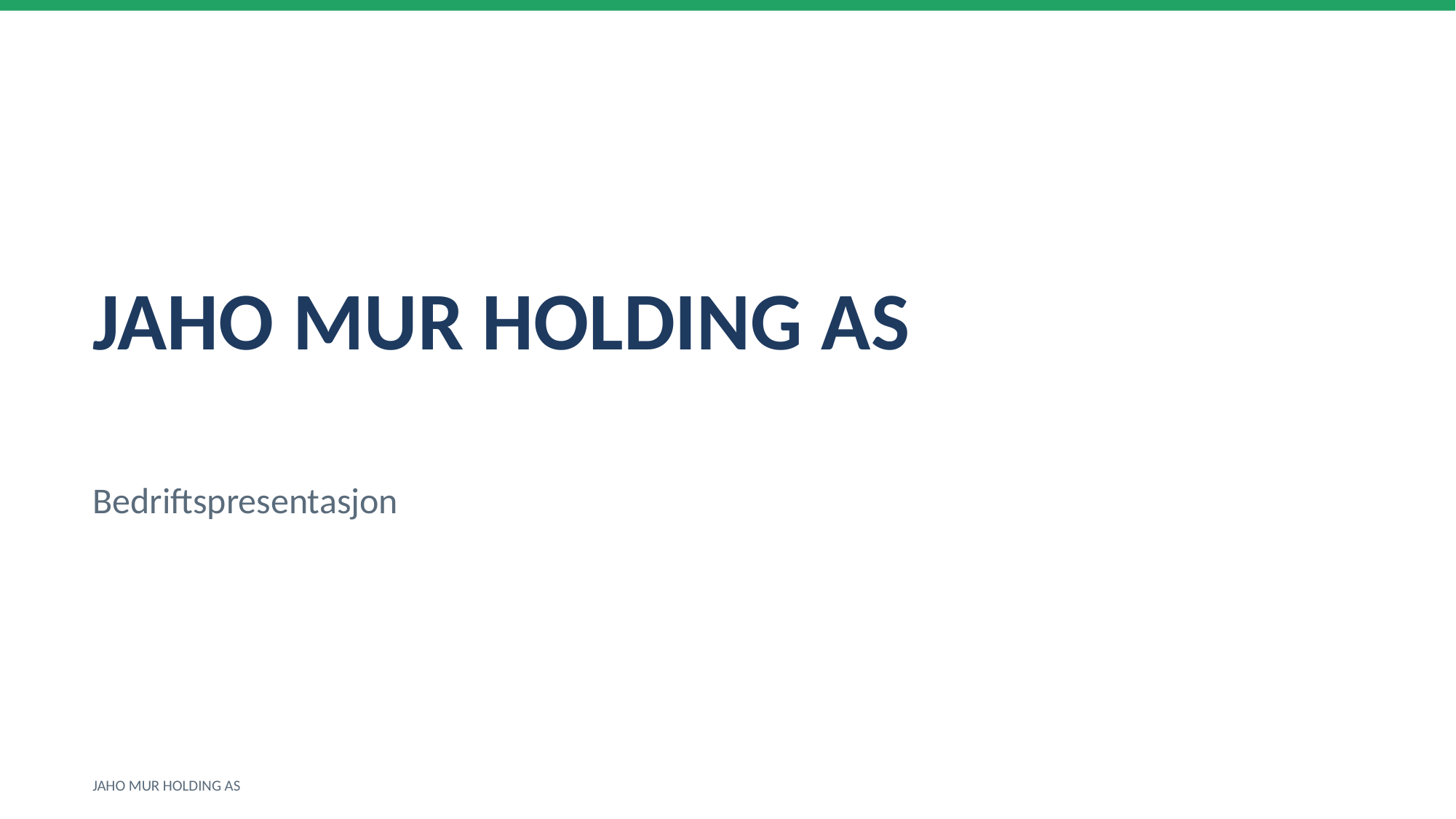

JAHO MUR HOLDING AS
Bedriftspresentasjon
JAHO MUR HOLDING AS